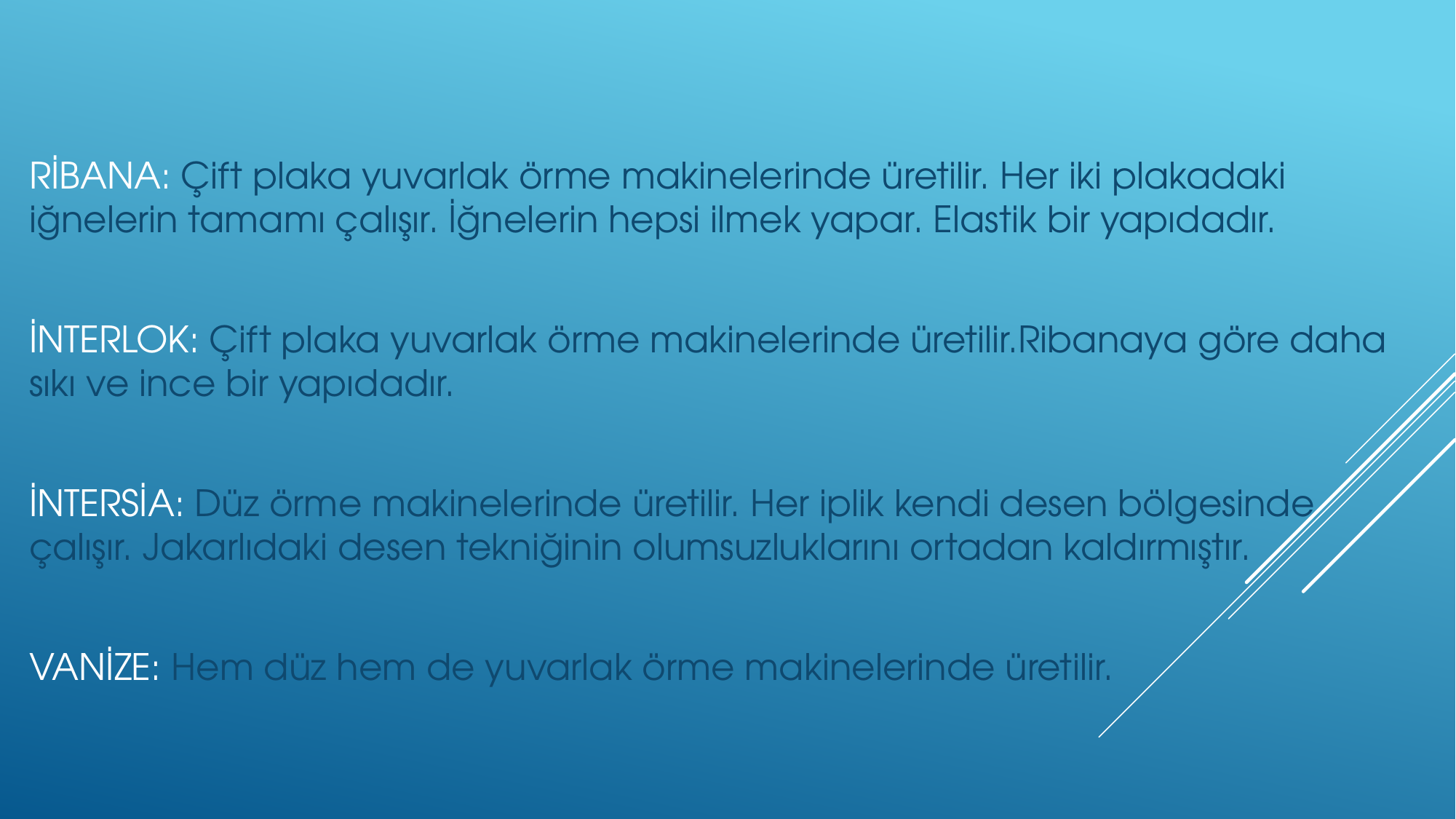

RİBANA: Çift plaka yuvarlak örme makinelerinde üretilir. Her iki plakadaki iğnelerin tamamı çalışır. İğnelerin hepsi ilmek yapar. Elastik bir yapıdadır.

İNTERLOK: Çift plaka yuvarlak örme makinelerinde üretilir.Ribanaya göre daha sıkı ve ince bir yapıdadır.

İNTERSİA: Düz örme makinelerinde üretilir. Her iplik kendi desen bölgesinde çalışır. Jakarlıdaki desen tekniğinin olumsuzluklarını ortadan kaldırmıştır.

VANİZE: Hem düz hem de yuvarlak örme makinelerinde üretilir.